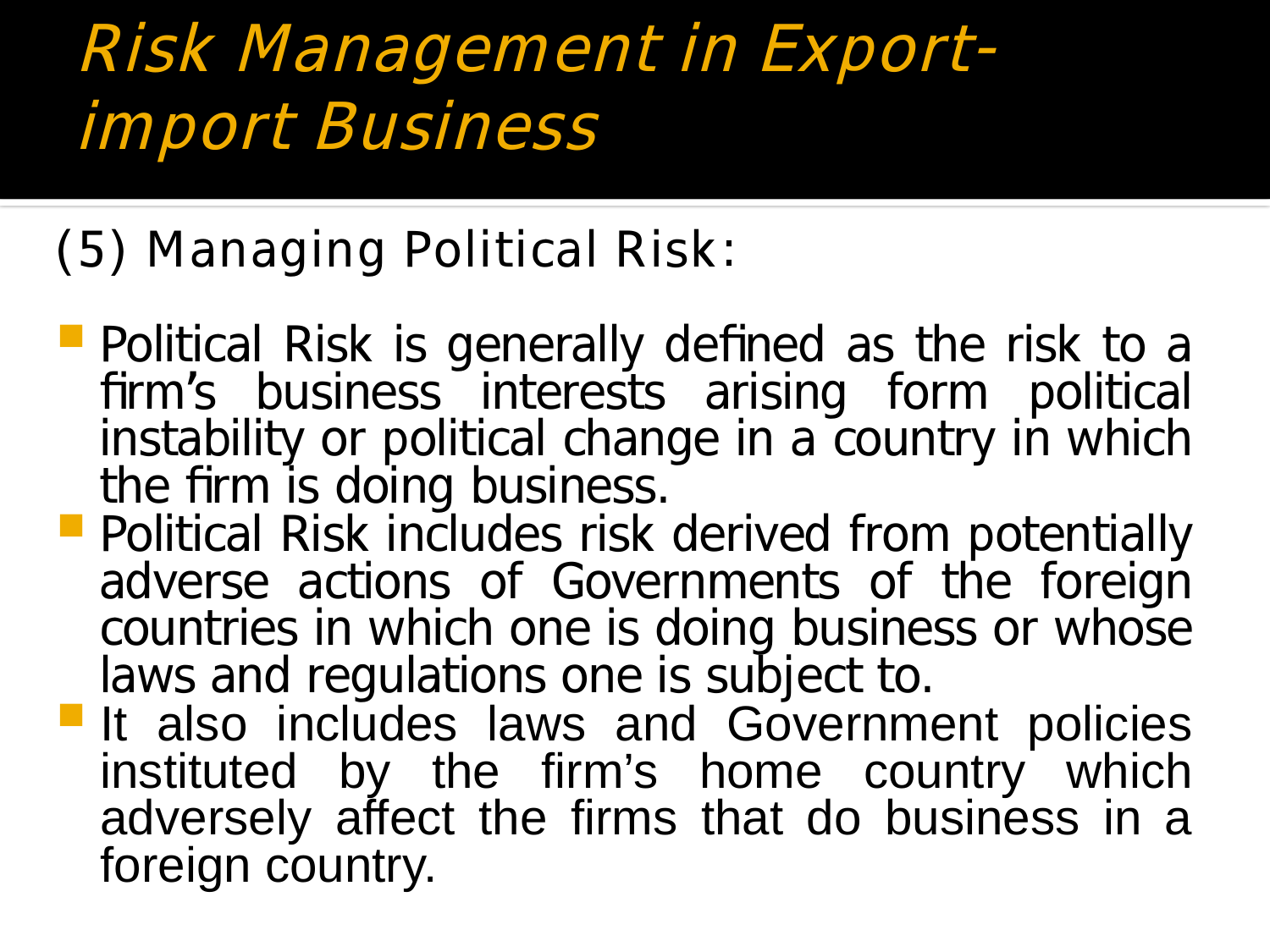

# Risk Management in Export-import Business
(5) Managing Political Risk:

Political Risk is generally defined as the risk to a firm’s business interests arising form political instability or political change in a country in which the firm is doing business.
Political Risk includes risk derived from potentially adverse actions of Governments of the foreign countries in which one is doing business or whose laws and regulations one is subject to.
It also includes laws and Government policies instituted by the firm’s home country which adversely affect the firms that do business in a foreign country.